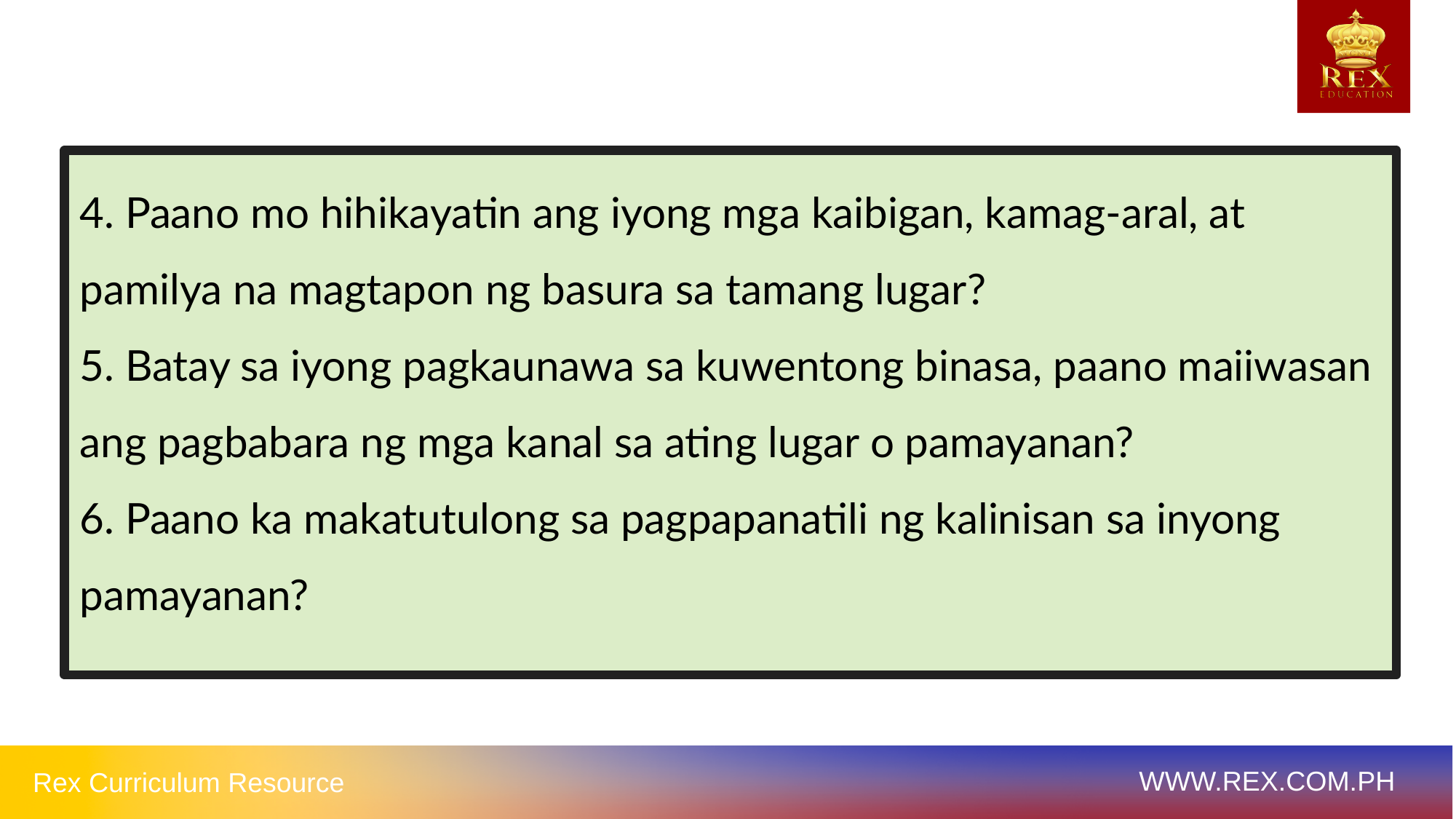

4. Paano mo hihikayatin ang iyong mga kaibigan, kamag-aral, at pamilya na magtapon ng basura sa tamang lugar?
5. Batay sa iyong pagkaunawa sa kuwentong binasa, paano maiiwasan ang pagbabara ng mga kanal sa ating lugar o pamayanan?
6. Paano ka makatutulong sa pagpapanatili ng kalinisan sa inyong
pamayanan?